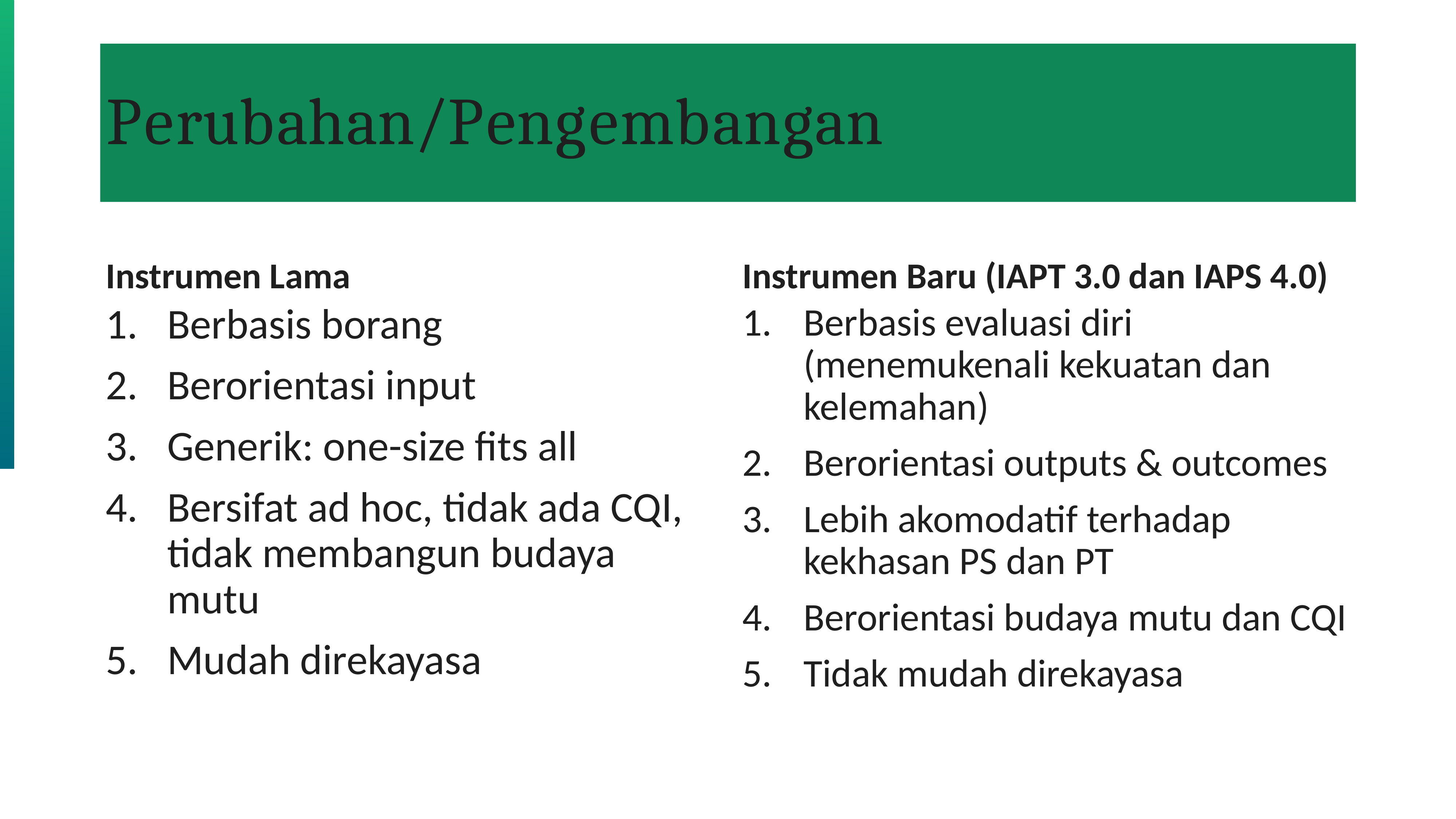

# Perubahan/Pengembangan
Instrumen Lama
Instrumen Baru (IAPT 3.0 dan IAPS 4.0)
Berbasis borang
Berorientasi input
Generik: one-size fits all
Bersifat ad hoc, tidak ada CQI, tidak membangun budaya mutu
Mudah direkayasa
Berbasis evaluasi diri (menemukenali kekuatan dan kelemahan)
Berorientasi outputs & outcomes
Lebih akomodatif terhadap kekhasan PS dan PT
Berorientasi budaya mutu dan CQI
Tidak mudah direkayasa